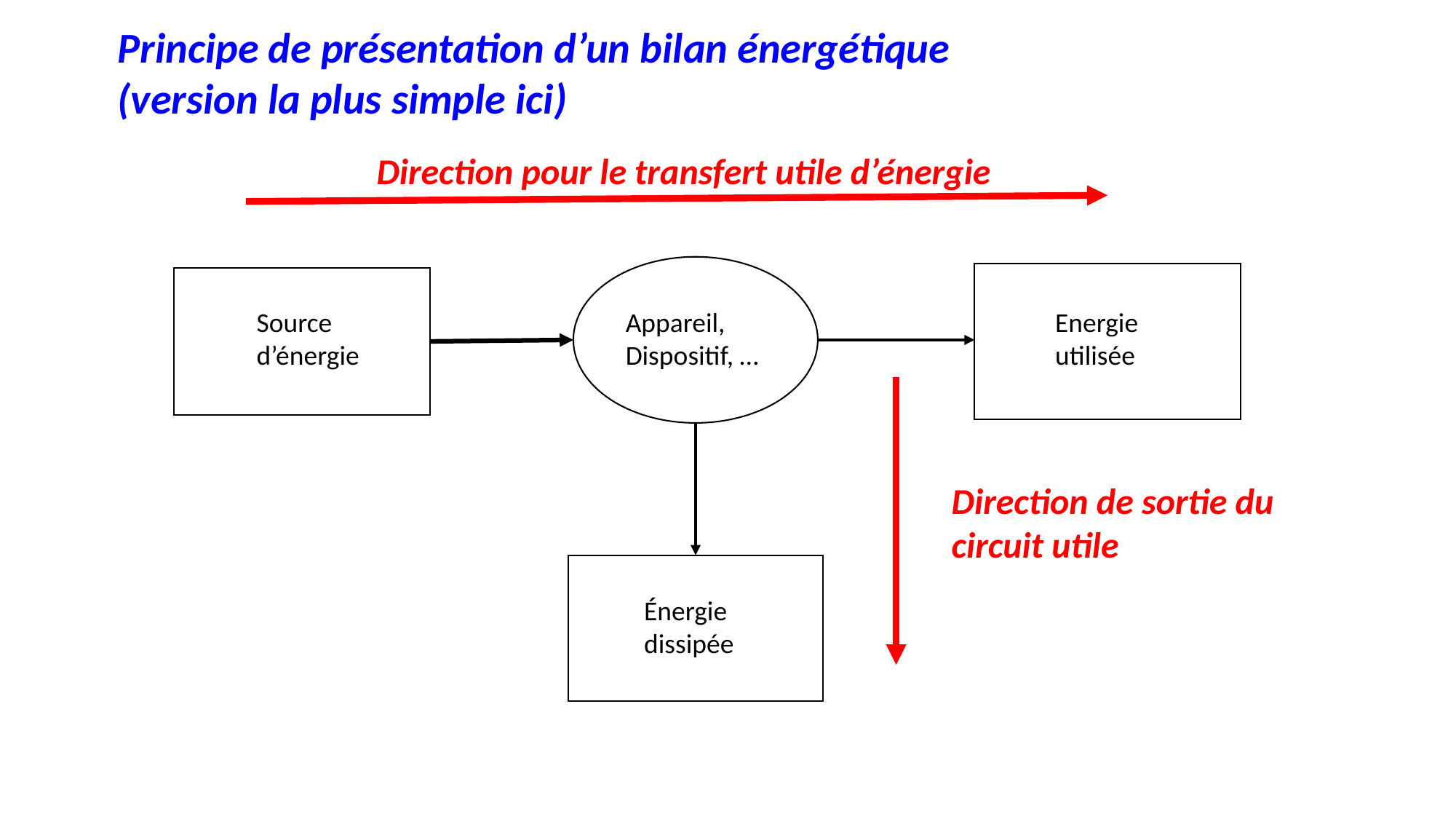

Principe de présentation d’un bilan énergétique (version la plus simple ici)
Direction pour le transfert utile d’énergie

Source
d’énergie
Energie
utilisée
Appareil,
Dispositif, …
Direction de sortie du circuit utile

Énergie dissipée